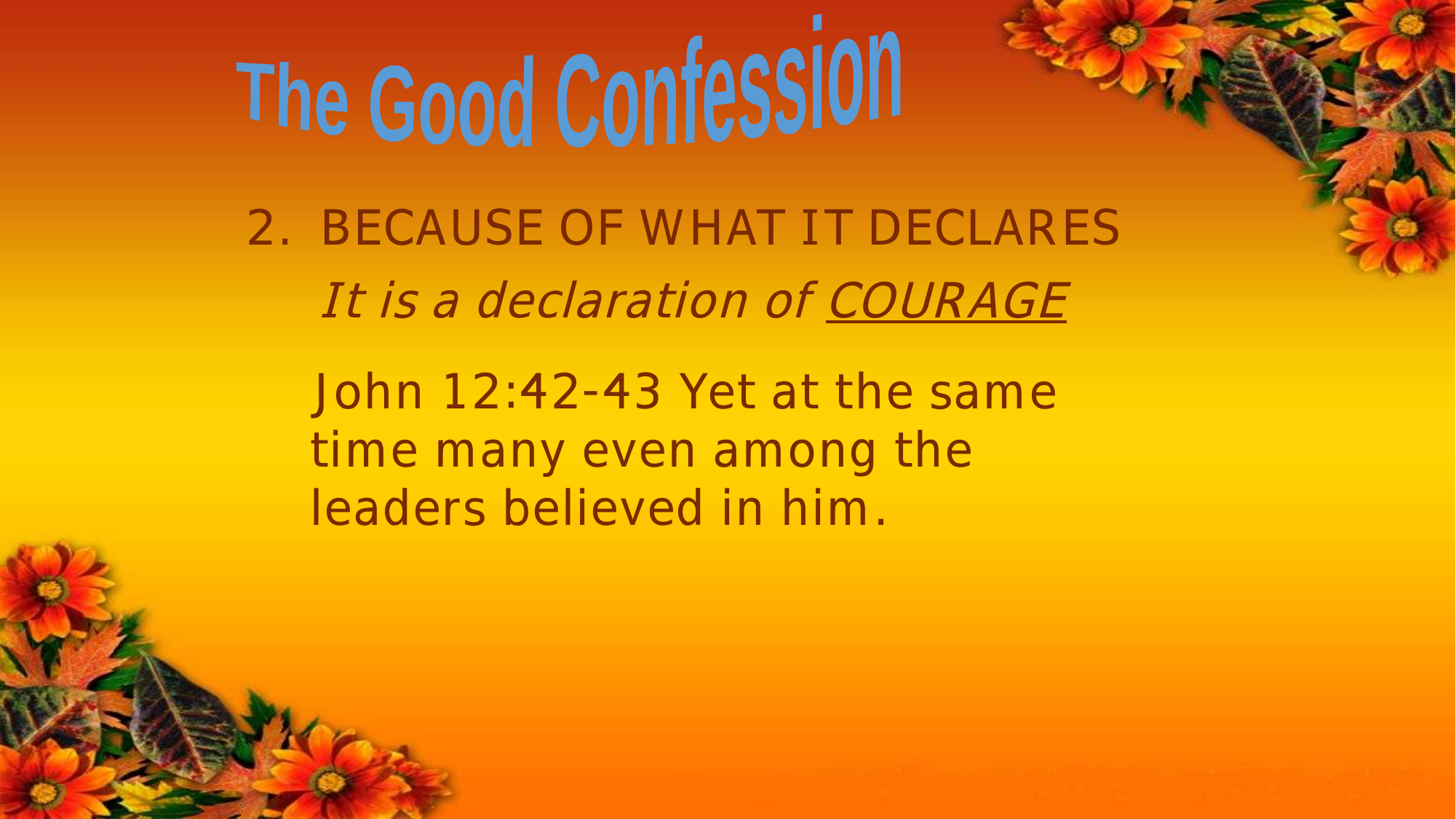

The Good Confession
2.  BECAUSE OF WHAT IT DECLARES
It is a declaration of COURAGE
John 12:42-43 Yet at the same time many even among the leaders believed in him.